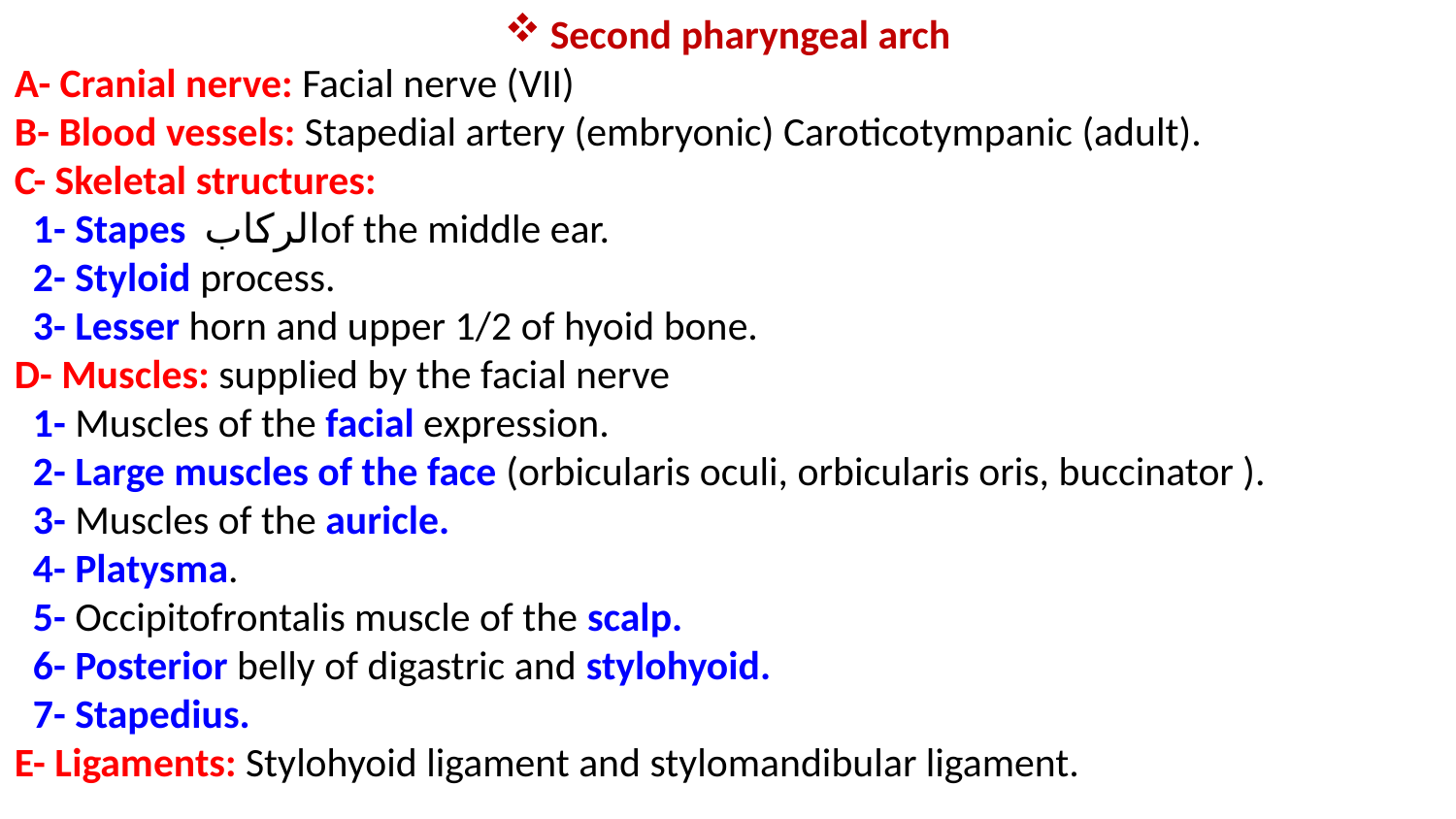

Second pharyngeal arch
A- Cranial nerve: Facial nerve (VII)
B- Blood vessels: Stapedial artery (embryonic) Caroticotympanic (adult).
C- Skeletal structures:
  1- Stapes  الركابof the middle ear.
  2- Styloid process.
  3- Lesser horn and upper 1/2 of hyoid bone.
D- Muscles: supplied by the facial nerve
  1- Muscles of the facial expression.
  2- Large muscles of the face (orbicularis oculi, orbicularis oris, buccinator ).
  3- Muscles of the auricle.
  4- Platysma.
  5- Occipitofrontalis muscle of the scalp.
  6- Posterior belly of digastric and stylohyoid.
  7- Stapedius.
E- Ligaments: Stylohyoid ligament and stylomandibular ligament.